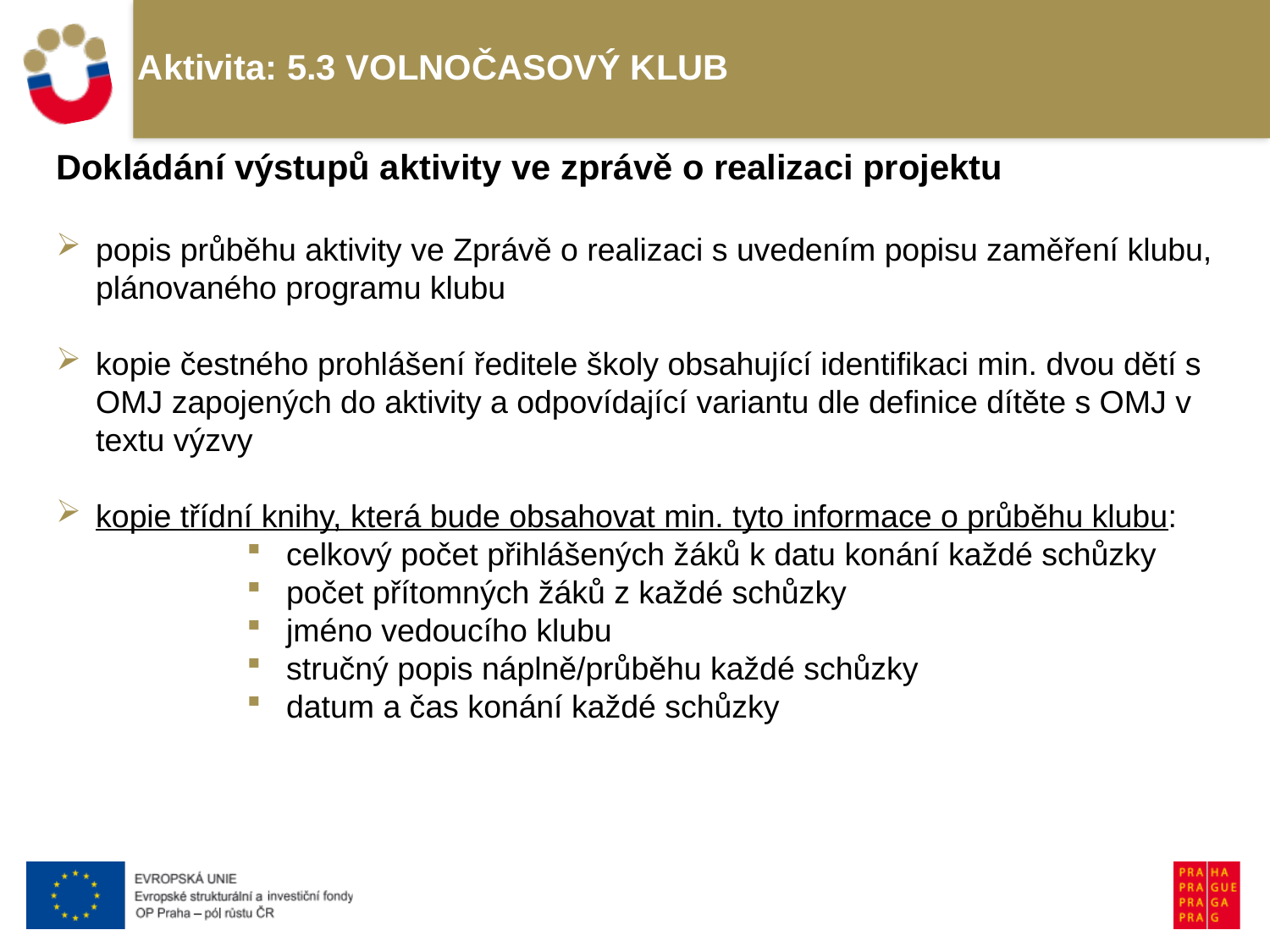

# Aktivita: 5.3 VOLNOČASOVÝ KLUB

Dokládání výstupů aktivity ve zprávě o realizaci projektu

popis průběhu aktivity ve Zprávě o realizaci s uvedením popisu zaměření klubu, plánovaného programu klubu

kopie čestného prohlášení ředitele školy obsahující identifikaci min. dvou dětí s OMJ zapojených do aktivity a odpovídající variantu dle definice dítěte s OMJ v textu výzvy

kopie třídní knihy, která bude obsahovat min. tyto informace o průběhu klubu:
celkový počet přihlášených žáků k datu konání každé schůzky
počet přítomných žáků z každé schůzky
jméno vedoucího klubu
stručný popis náplně/průběhu každé schůzky
datum a čas konání každé schůzky